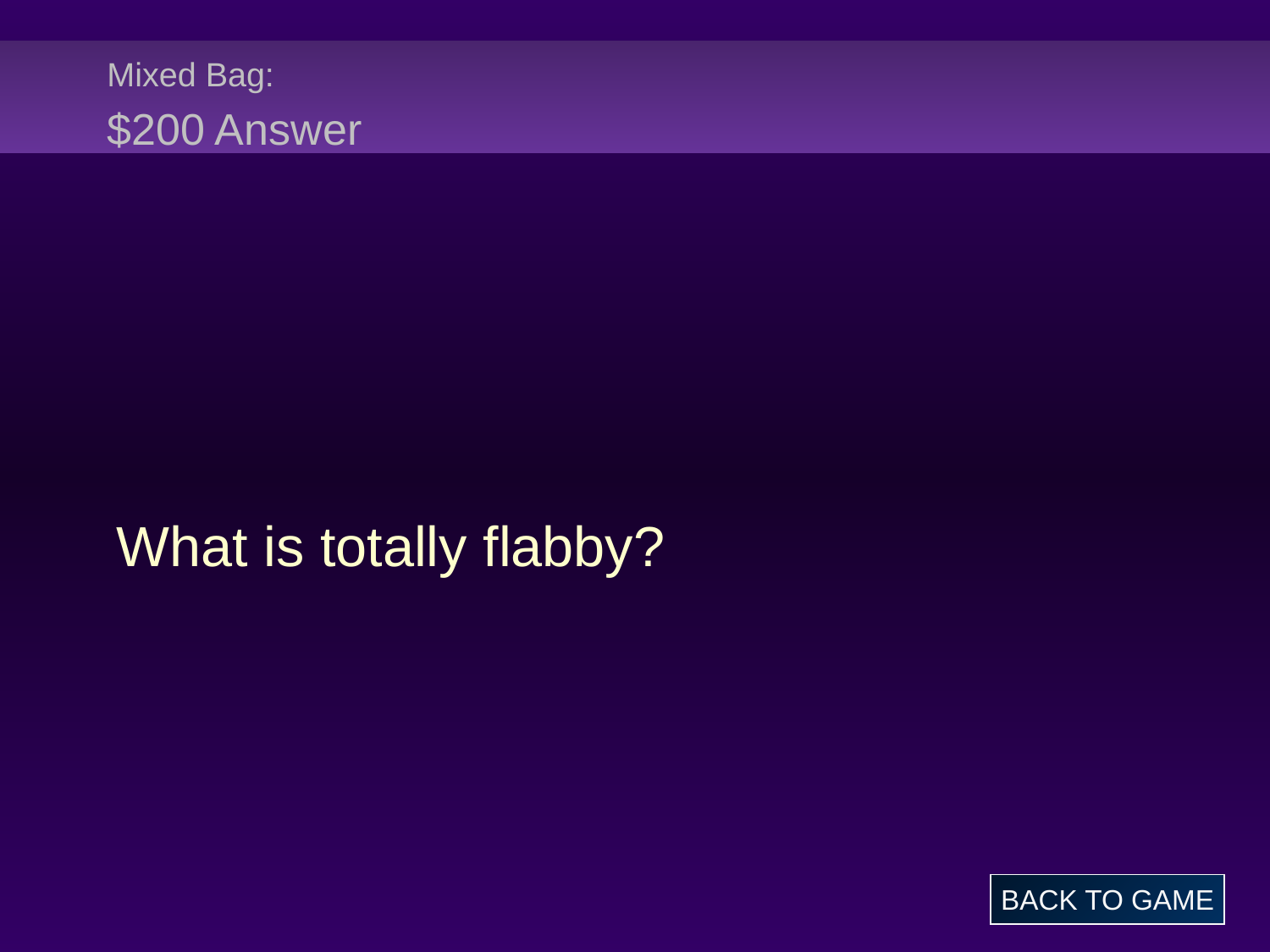

# Mixed Bag: $200 Answer
What is totally flabby?
BACK TO GAME